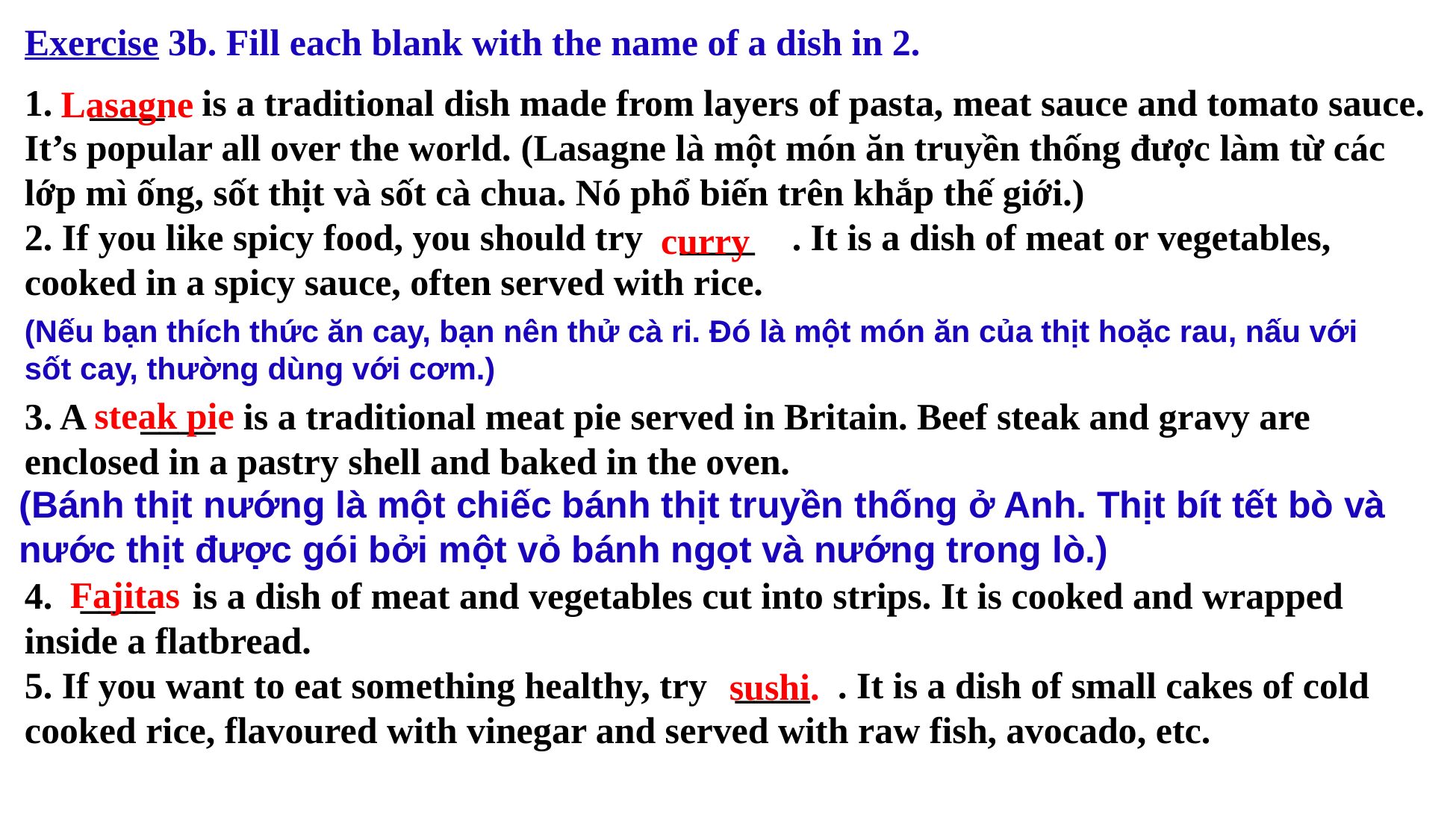

Exercise 3b. Fill each blank with the name of a dish in 2.
1.    ____    is a traditional dish made from layers of pasta, meat sauce and tomato sauce. It’s popular all over the world. (Lasagne là một món ăn truyền thống được làm từ các lớp mì ống, sốt thịt và sốt cà chua. Nó phổ biến trên khắp thế giới.)
2. If you like spicy food, you should try    ____    . It is a dish of meat or vegetables, cooked in a spicy sauce, often served with rice.

3. A      ____   is a traditional meat pie served in Britain. Beef steak and gravy are enclosed in a pastry shell and baked in the oven.

4.   ____    is a dish of meat and vegetables cut into strips. It is cooked and wrapped inside a flatbread.
5. If you want to eat something healthy, try   ____   . It is a dish of small cakes of cold cooked rice, flavoured with vinegar and served with raw fish, avocado, etc.
Lasagne
curry
(Nếu bạn thích thức ăn cay, bạn nên thử cà ri. Đó là một món ăn của thịt hoặc rau, nấu với sốt cay, thường dùng với cơm.)
steak pie
(Bánh thịt nướng là một chiếc bánh thịt truyền thống ở Anh. Thịt bít tết bò và nước thịt được gói bởi một vỏ bánh ngọt và nướng trong lò.)
Fajitas
sushi.